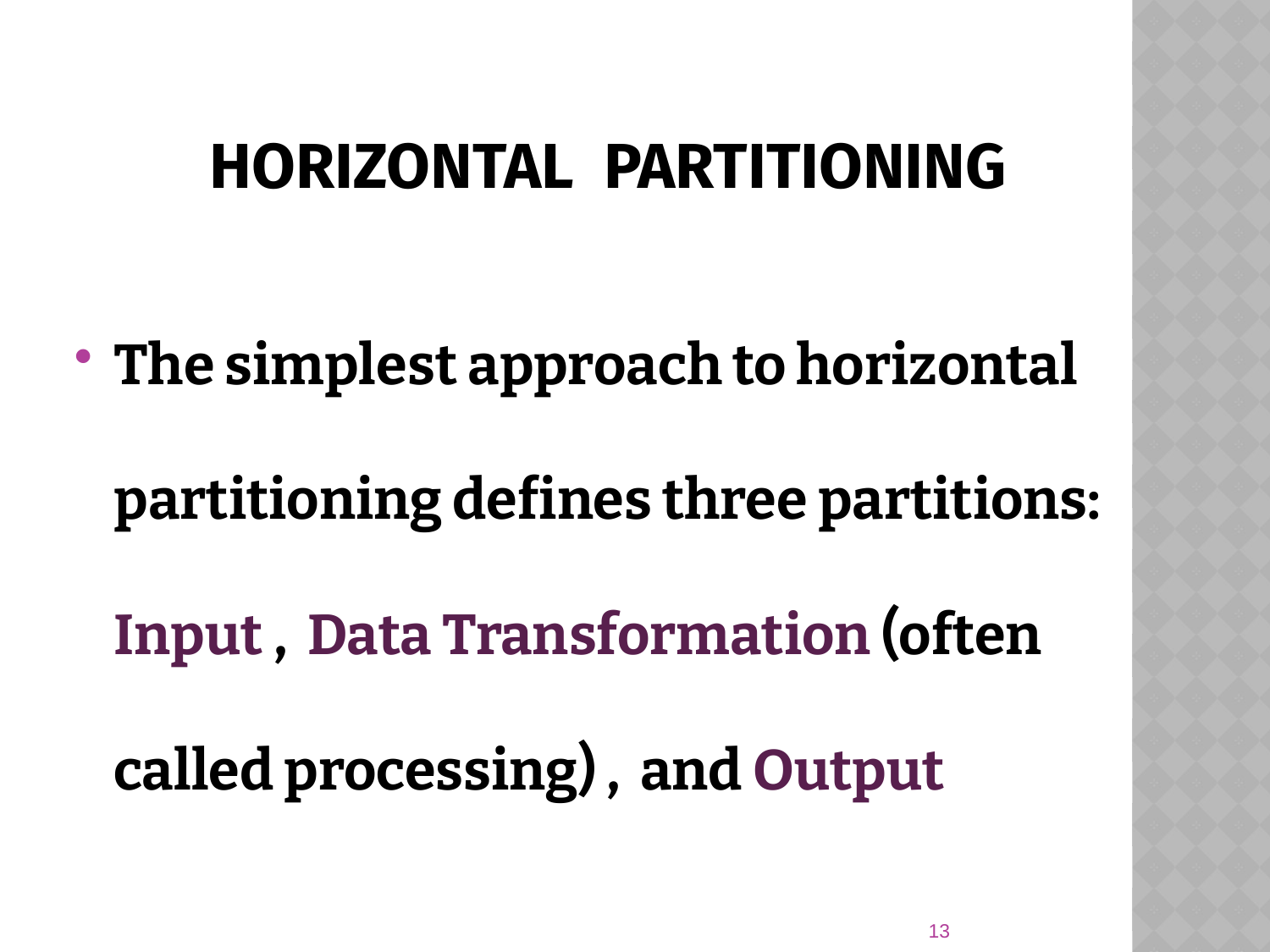

# Horizontal  Partitioning
The simplest approach to horizontal partitioning defines three partitions: Input ,  Data Transformation (often called processing) ,  and Output
13